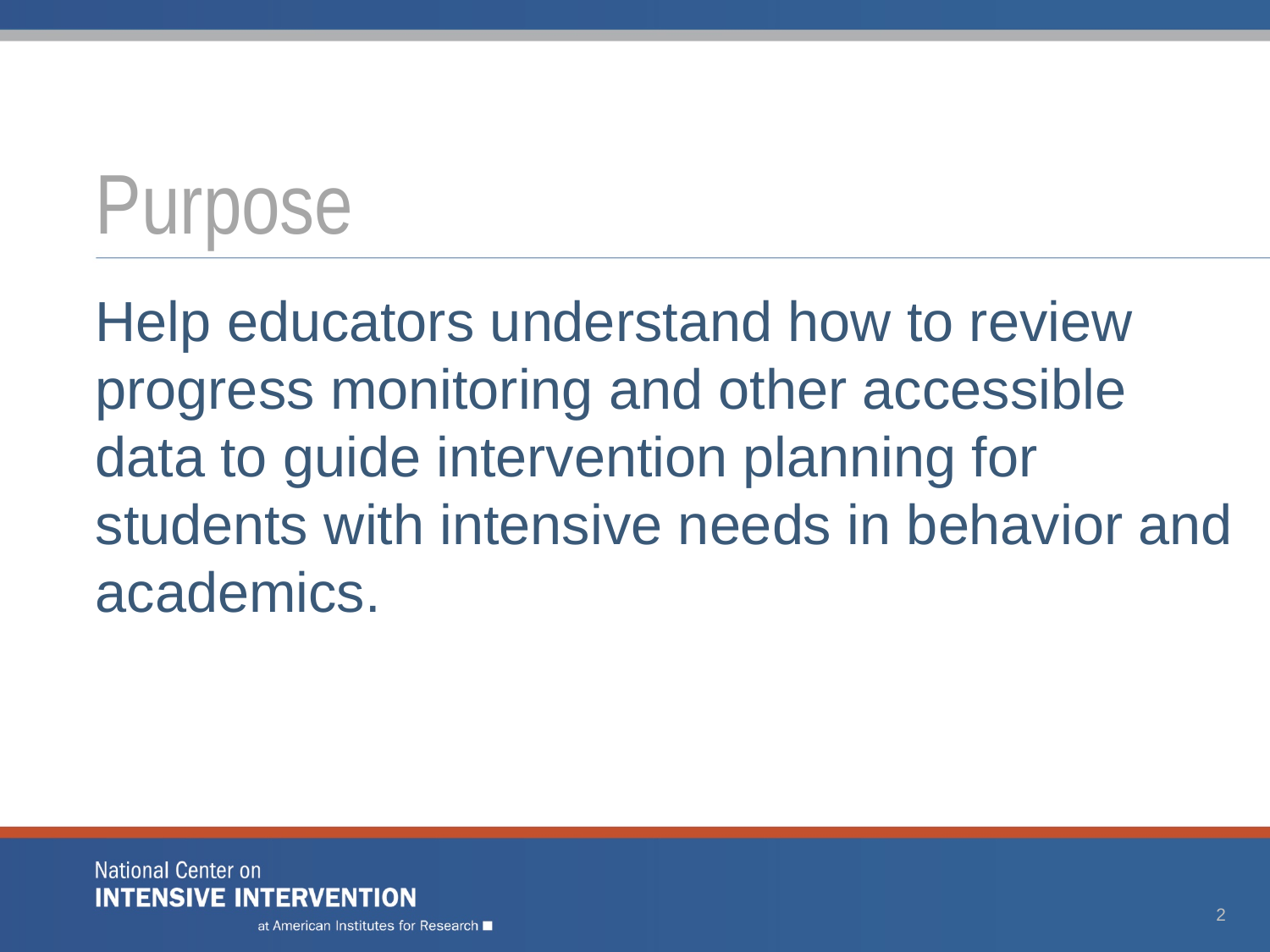

# Purpose
Help educators understand how to review progress monitoring and other accessible data to guide intervention planning for students with intensive needs in behavior and academics.

2